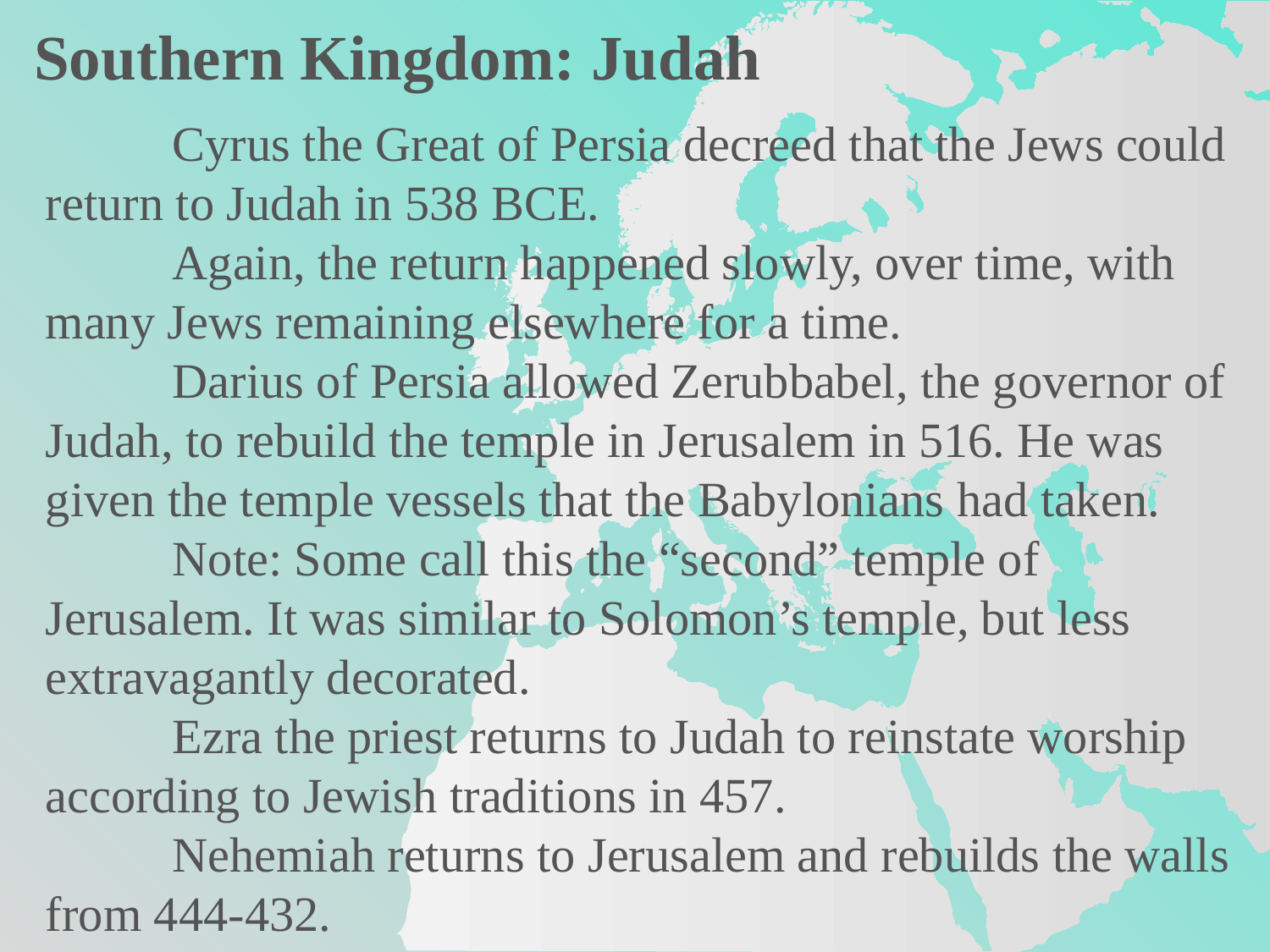

Southern Kingdom: Judah
	Cyrus the Great of Persia decreed that the Jews could return to Judah in 538 BCE.
	Again, the return happened slowly, over time, with many Jews remaining elsewhere for a time.
	Darius of Persia allowed Zerubbabel, the governor of Judah, to rebuild the temple in Jerusalem in 516. He was given the temple vessels that the Babylonians had taken.
	Note: Some call this the “second” temple of Jerusalem. It was similar to Solomon’s temple, but less extravagantly decorated.
	Ezra the priest returns to Judah to reinstate worship according to Jewish traditions in 457.
	Nehemiah returns to Jerusalem and rebuilds the walls from 444-432.